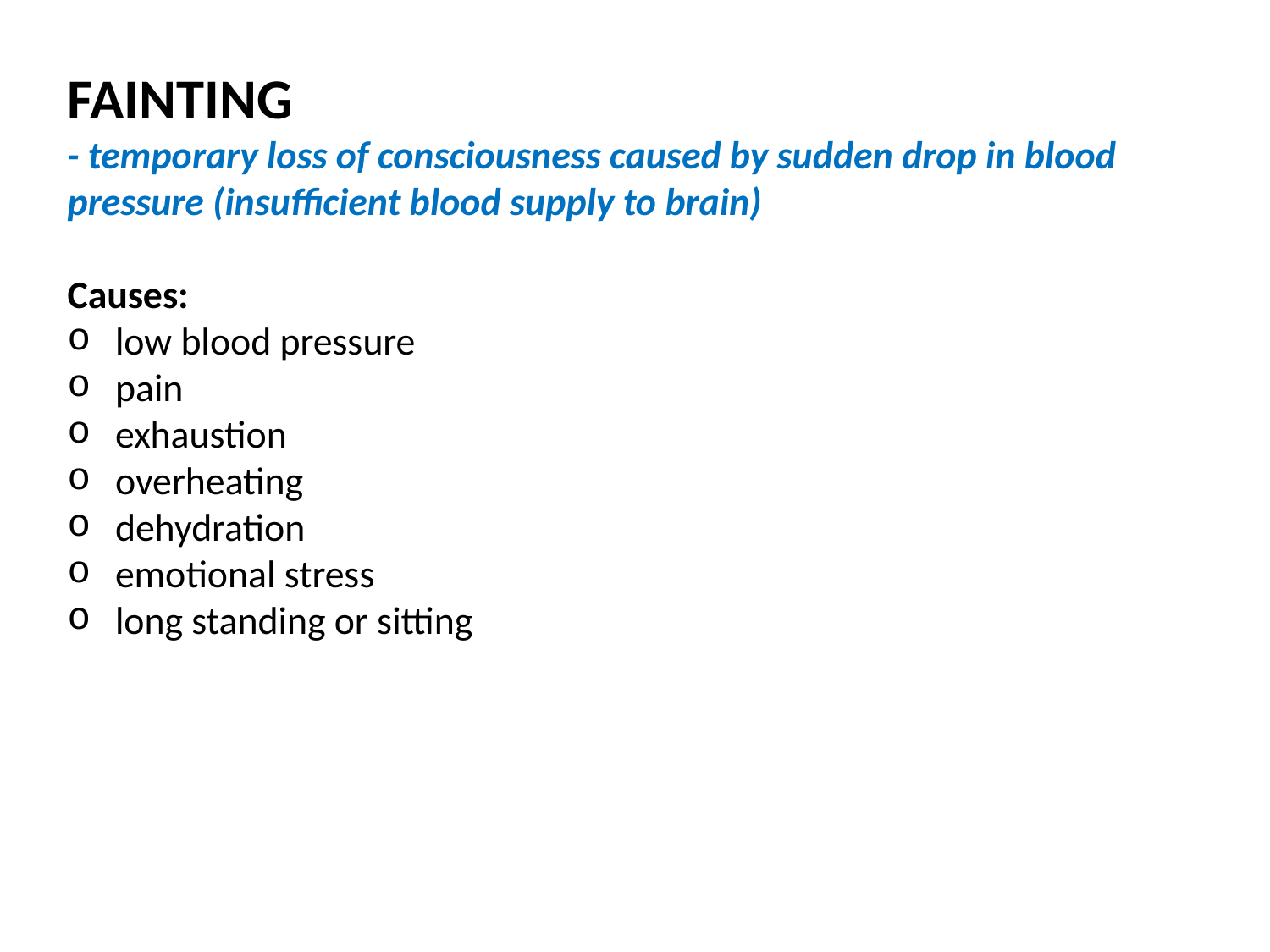

FAINTING
- temporary loss of consciousness caused by sudden drop in blood pressure (insufficient blood supply to brain)

Causes:
low blood pressure
pain
exhaustion
overheating
dehydration
emotional stress
long standing or sitting